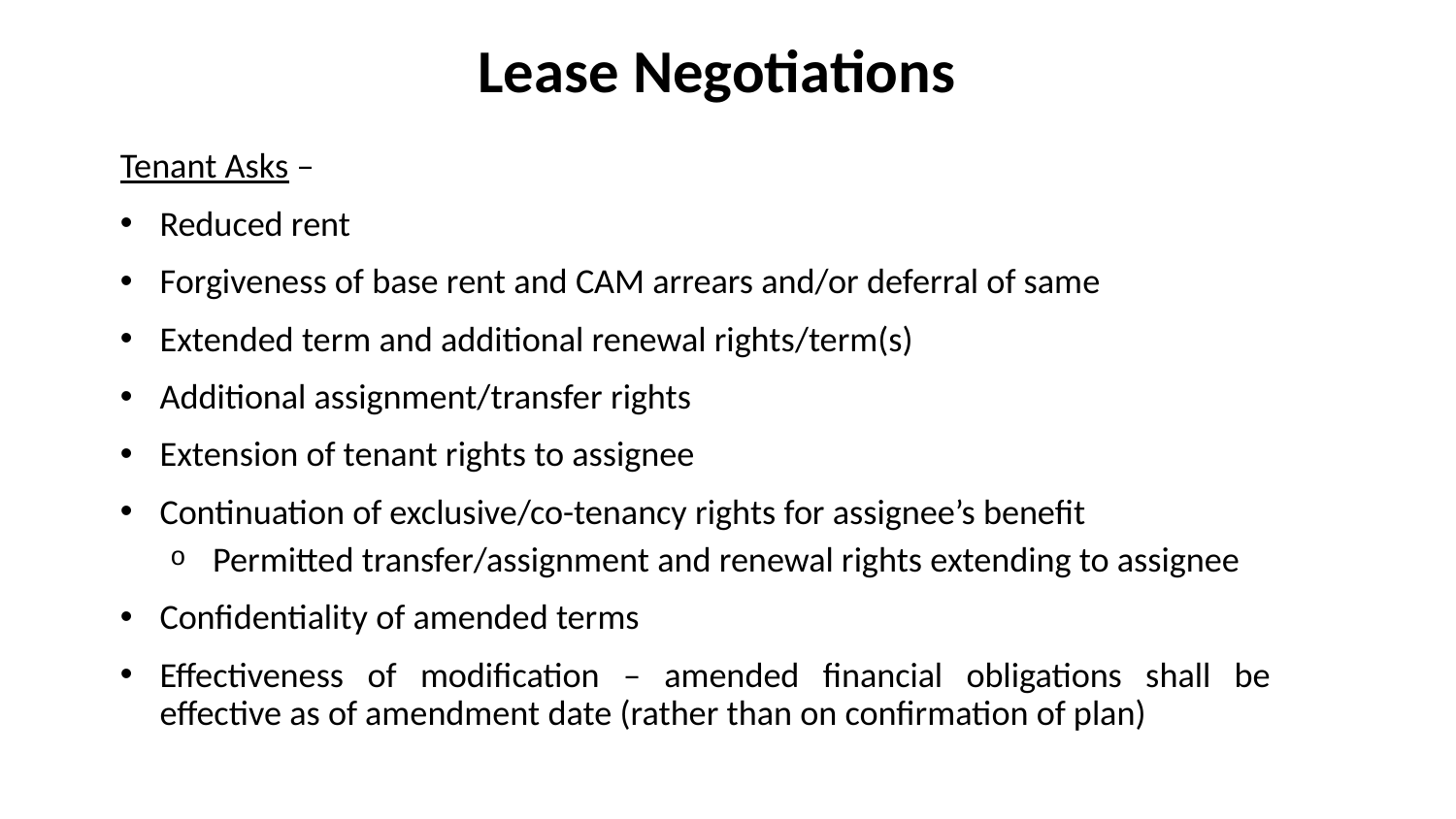

# Lease Negotiations
Tenant Asks –
Reduced rent
Forgiveness of base rent and CAM arrears and/or deferral of same
Extended term and additional renewal rights/term(s)
Additional assignment/transfer rights
Extension of tenant rights to assignee
Continuation of exclusive/co-tenancy rights for assignee’s benefit
Permitted transfer/assignment and renewal rights extending to assignee
Confidentiality of amended terms
Effectiveness of modification – amended financial obligations shall be effective as of amendment date (rather than on confirmation of plan)